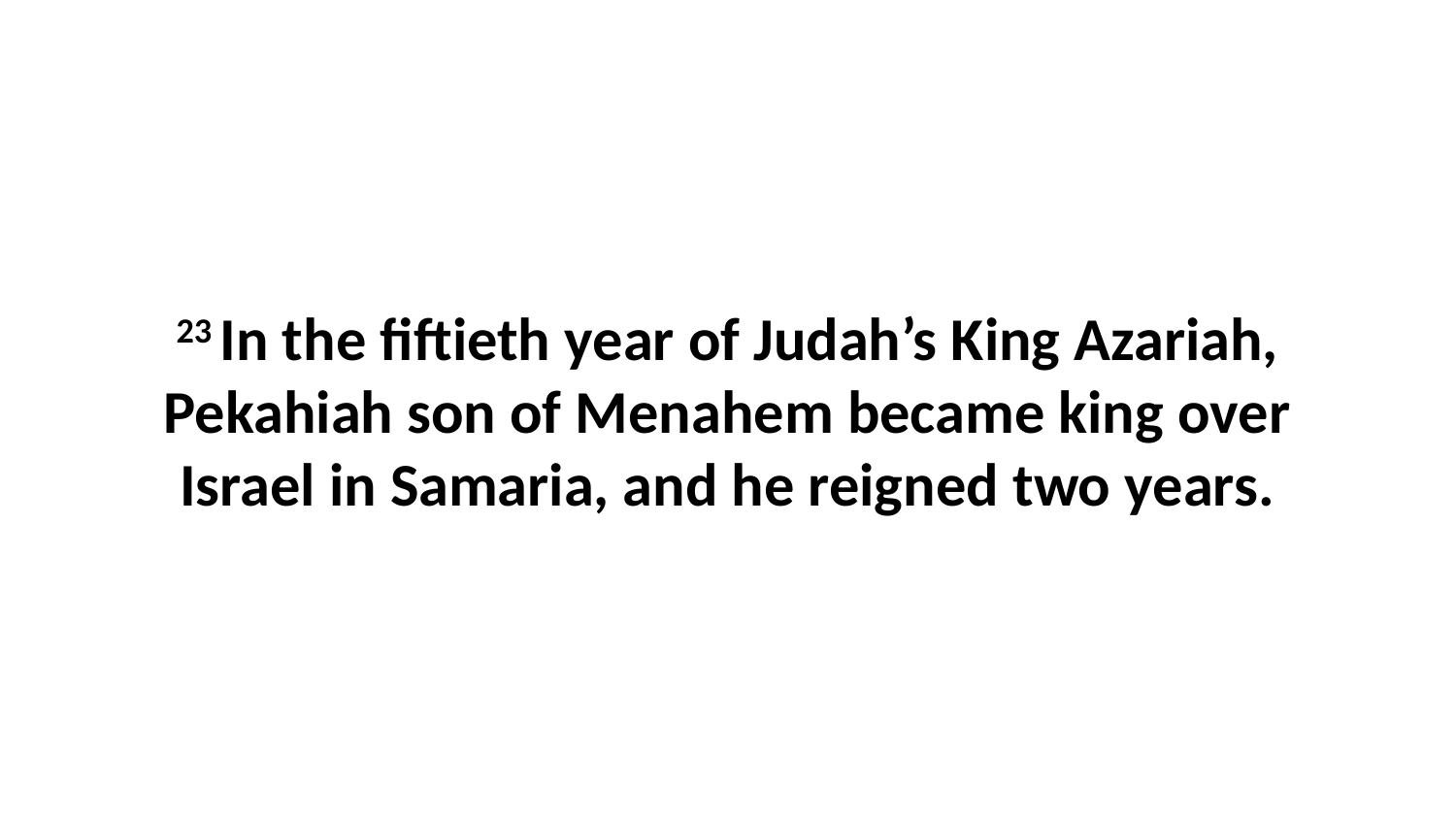

23 In the fiftieth year of Judah’s King Azariah, Pekahiah son of Menahem became king over Israel in Samaria, and he reigned two years.